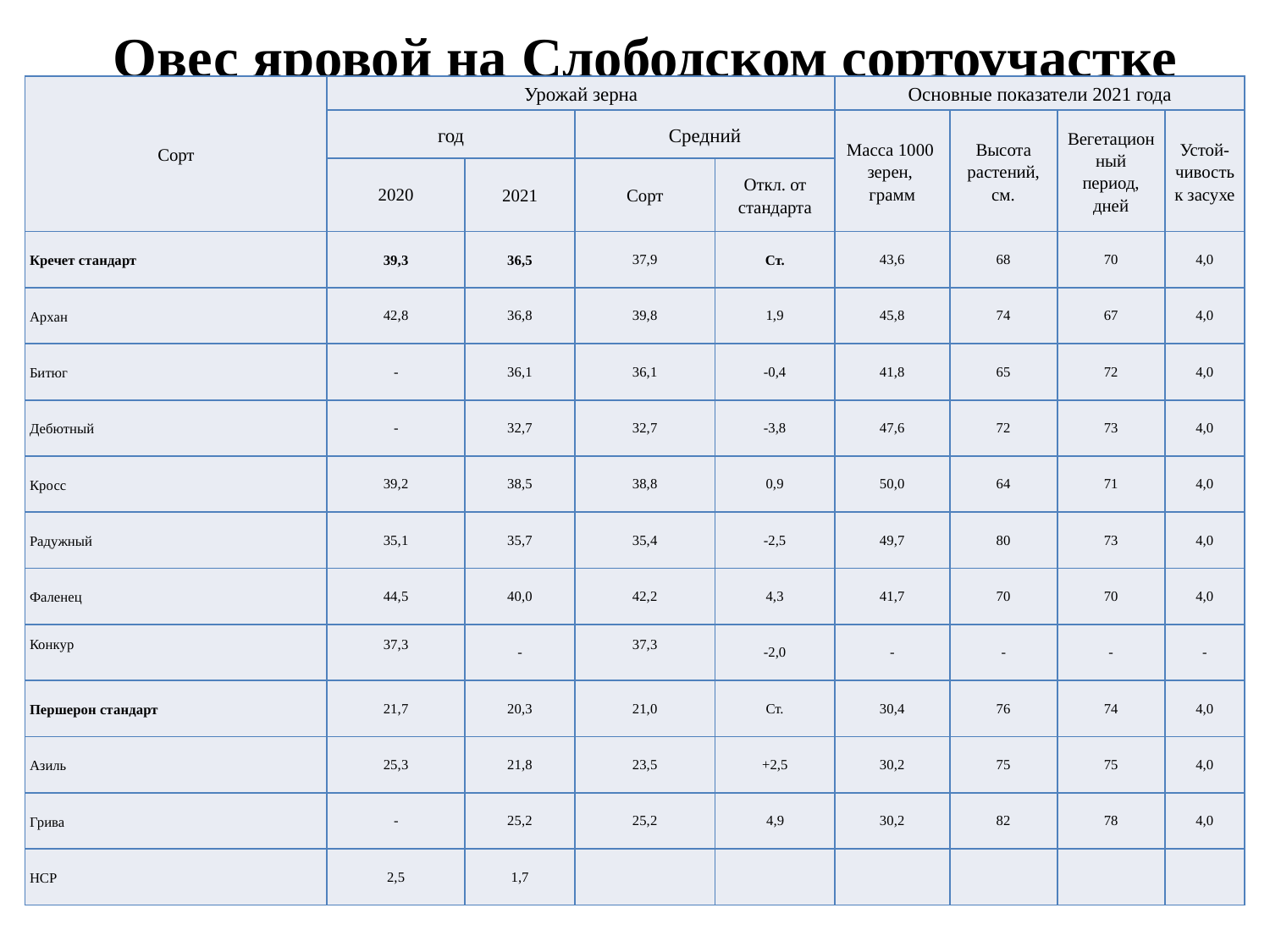

# Овес яровой на Слободском сортоучастке
| Сорт | Урожай зерна |  |  |  | Основные показатели 2021 года |  |  |  |
| --- | --- | --- | --- | --- | --- | --- | --- | --- |
|  | год |  | Средний |  | Масса 1000 зерен, грамм | Высота растений, см. | Вегетацион ный период, дней | Устой- чивость к засухе |
|  | 2020 | 2021 | Сорт | Откл. от стандарта |  |  |  |  |
| Кречет стандарт | 39,3 | 36,5 | 37,9 | Ст. | 43,6 | 68 | 70 | 4,0 |
| Архан | 42,8 | 36,8 | 39,8 | 1,9 | 45,8 | 74 | 67 | 4,0 |
| Битюг | - | 36,1 | 36,1 | -0,4 | 41,8 | 65 | 72 | 4,0 |
| Дебютный | - | 32,7 | 32,7 | -3,8 | 47,6 | 72 | 73 | 4,0 |
| Кросс | 39,2 | 38,5 | 38,8 | 0,9 | 50,0 | 64 | 71 | 4,0 |
| Радужный | 35,1 | 35,7 | 35,4 | -2,5 | 49,7 | 80 | 73 | 4,0 |
| Фаленец | 44,5 | 40,0 | 42,2 | 4,3 | 41,7 | 70 | 70 | 4,0 |
| Конкур | 37,3 | - | 37,3 | -2,0 | - | - | - | - |
| Першерон стандарт | 21,7 | 20,3 | 21,0 | Ст. | 30,4 | 76 | 74 | 4,0 |
| Азиль | 25,3 | 21,8 | 23,5 | +2,5 | 30,2 | 75 | 75 | 4,0 |
| Грива | - | 25,2 | 25,2 | 4,9 | 30,2 | 82 | 78 | 4,0 |
| НСР | 2,5 | 1,7 |  |  |  |  |  |  |